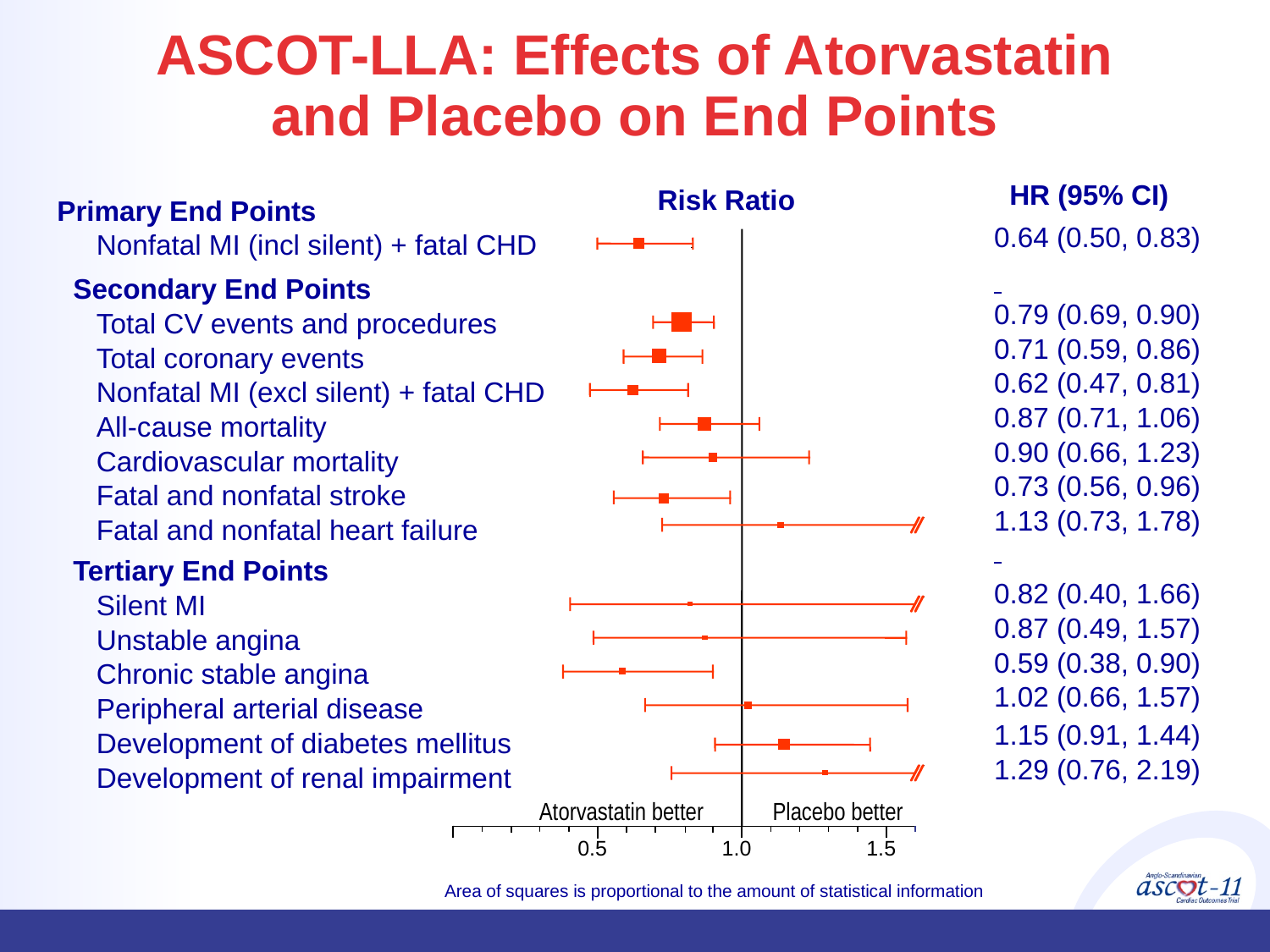

# ASCOT-LLA: Effects of Atorvastatin and Placebo on End Points
    HR (95% CI)
0.64 (0.50, 0.83)

0.79 (0.69, 0.90)
0.71 (0.59, 0.86)
0.62 (0.47, 0.81)
0.87 (0.71, 1.06)
0.90 (0.66, 1.23)
0.73 (0.56, 0.96)
1.13 (0.73, 1.78)

0.82 (0.40, 1.66)
0.87 (0.49, 1.57)
0.59 (0.38, 0.90)
1.02 (0.66, 1.57)
1.15 (0.91, 1.44)
1.29 (0.76, 2.19)
Risk Ratio
Primary End Points
   Nonfatal MI (incl silent) + fatal CHD
Secondary End Points
   Total CV events and procedures
   Total coronary events
   Nonfatal MI (excl silent) + fatal CHD
   All-cause mortality
   Cardiovascular mortality
   Fatal and nonfatal stroke
   Fatal and nonfatal heart failure
Tertiary End Points
   Silent MI
   Unstable angina
   Chronic stable angina
   Peripheral arterial disease
   Development of diabetes mellitus
   Development of renal impairment

Atorvastatin better
Placebo better

0.5
1.0
1.5
Area of squares is proportional to the amount of statistical information